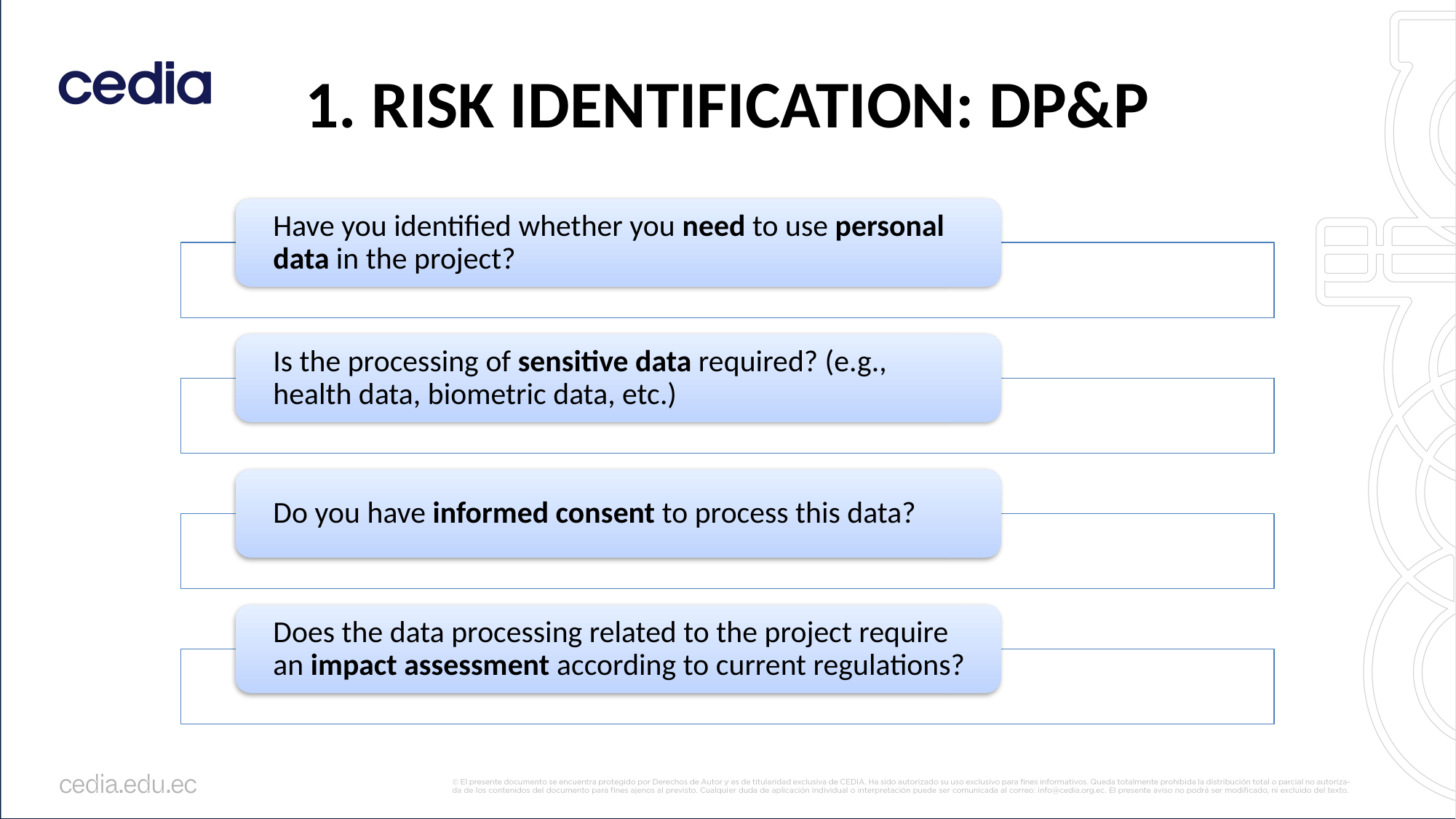

# 1. RISK IDENTIFICATION: DP&P
Have you identified whether you need to use personal data in the project?
Is the processing of sensitive data required? (e.g., health data, biometric data, etc.)
Do you have informed consent to process this data?
Does the data processing related to the project require an impact assessment according to current regulations?